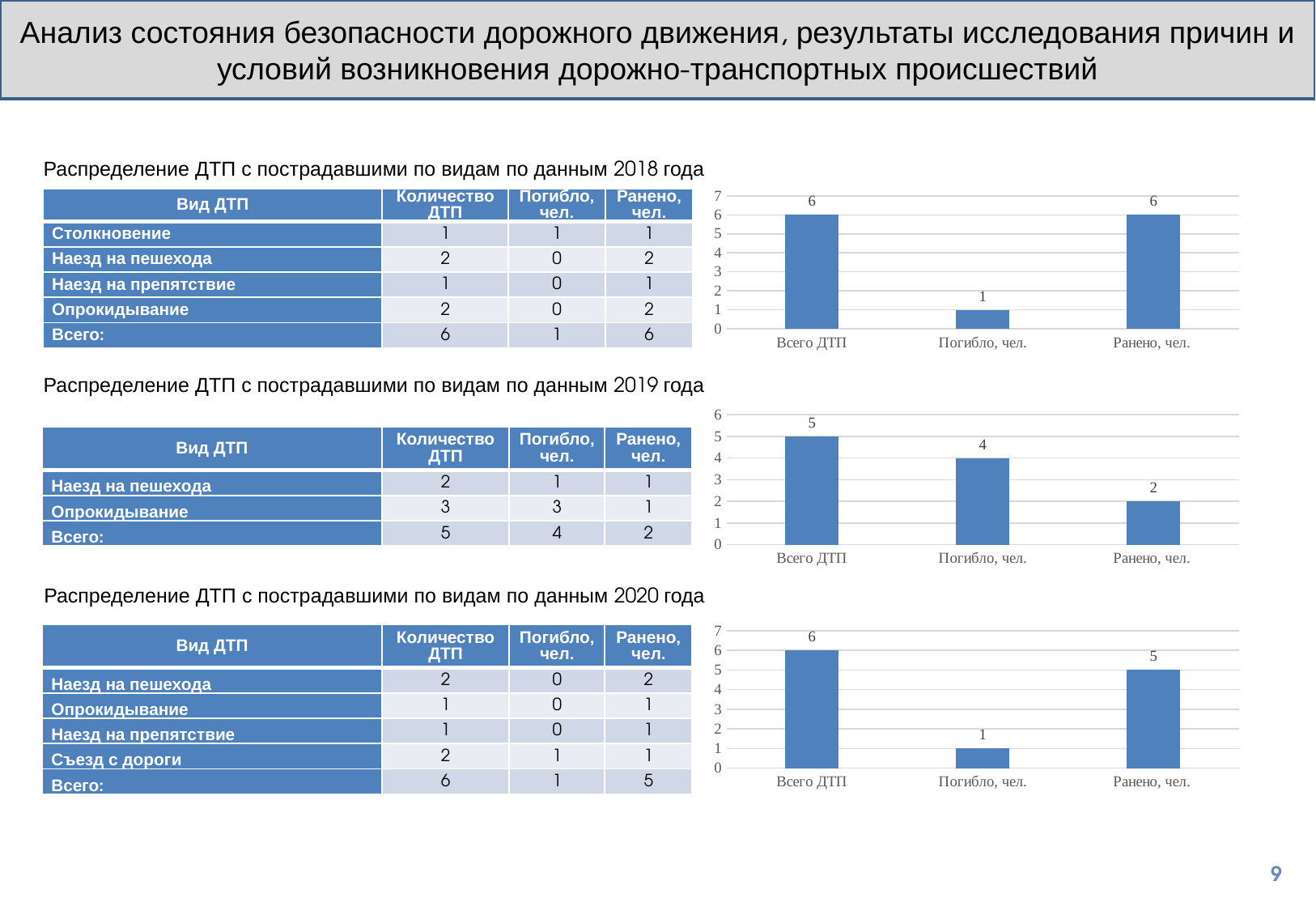

Анализ состояния безопасности дорожного движения, результаты исследования причин и условий возникновения дорожно-транспортных происшествий
Распределение ДТП с пострадавшими по видам по данным 2018 года

### Chart

| Category |  |
|---|---|
| Всего ДТП | 6.0 |
| Погибло, чел. | 1.0 |
| Ранено, чел.  | 6.0 |
| Вид ДТП | Количество ДТП | Погибло, чел. | Ранено, чел. |
| --- | --- | --- | --- |
| Столкновение | 1 | 1 | 1 |
| Наезд на пешехода | 2 | 0 | 2 |
| Наезд на препятствие | 1 | 0 | 1 |
| Опрокидывание | 2 | 0 | 2 |
| Всего: | 6 | 1 | 6 |
Распределение ДТП с пострадавшими по видам по данным 2019 года

### Chart

| Category |  |
|---|---|
| Всего ДТП | 5.0 |
| Погибло, чел. | 4.0 |
| Ранено, чел.  | 2.0 |
| Вид ДТП | Количество ДТП | Погибло, чел. | Ранено, чел. |
| --- | --- | --- | --- |
| Наезд на пешехода | 2 | 1 | 1 |
| Опрокидывание | 3 | 3 | 1 |
| Всего: | 5 | 4 | 2 |
Распределение ДТП с пострадавшими по видам по данным 2020 года

### Chart

| Category |  |
|---|---|
| Всего ДТП | 6.0 |
| Погибло, чел. | 1.0 |
| Ранено, чел.  | 5.0 |
| Вид ДТП | Количество ДТП | Погибло, чел. | Ранено, чел. |
| --- | --- | --- | --- |
| Наезд на пешехода | 2 | 0 | 2 |
| Опрокидывание | 1 | 0 | 1 |
| Наезд на препятствие | 1 | 0 | 1 |
| Съезд с дороги | 2 | 1 | 1 |
| Всего: | 6 | 1 | 5 |

9